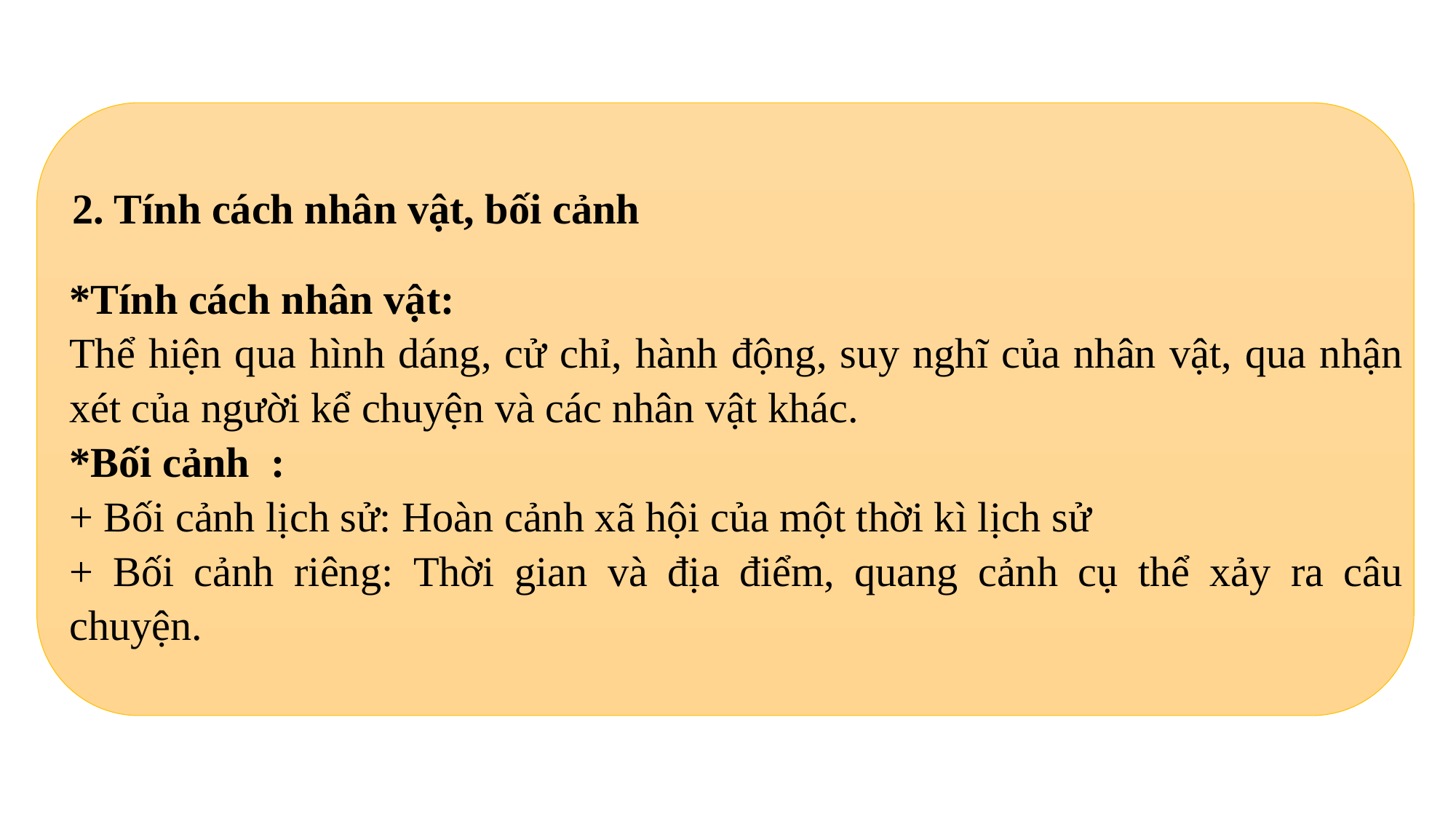

2. Tính cách nhân vật, bối cảnh
*Tính cách nhân vật:
Thể hiện qua hình dáng, cử chỉ, hành động, suy nghĩ của nhân vật, qua nhận xét của người kể chuyện và các nhân vật khác.
*Bối cảnh  :
+ Bối cảnh lịch sử: Hoàn cảnh xã hội của một thời kì lịch sử
+ Bối cảnh riêng: Thời gian và địa điểm, quang cảnh cụ thể xảy ra câu chuyện.